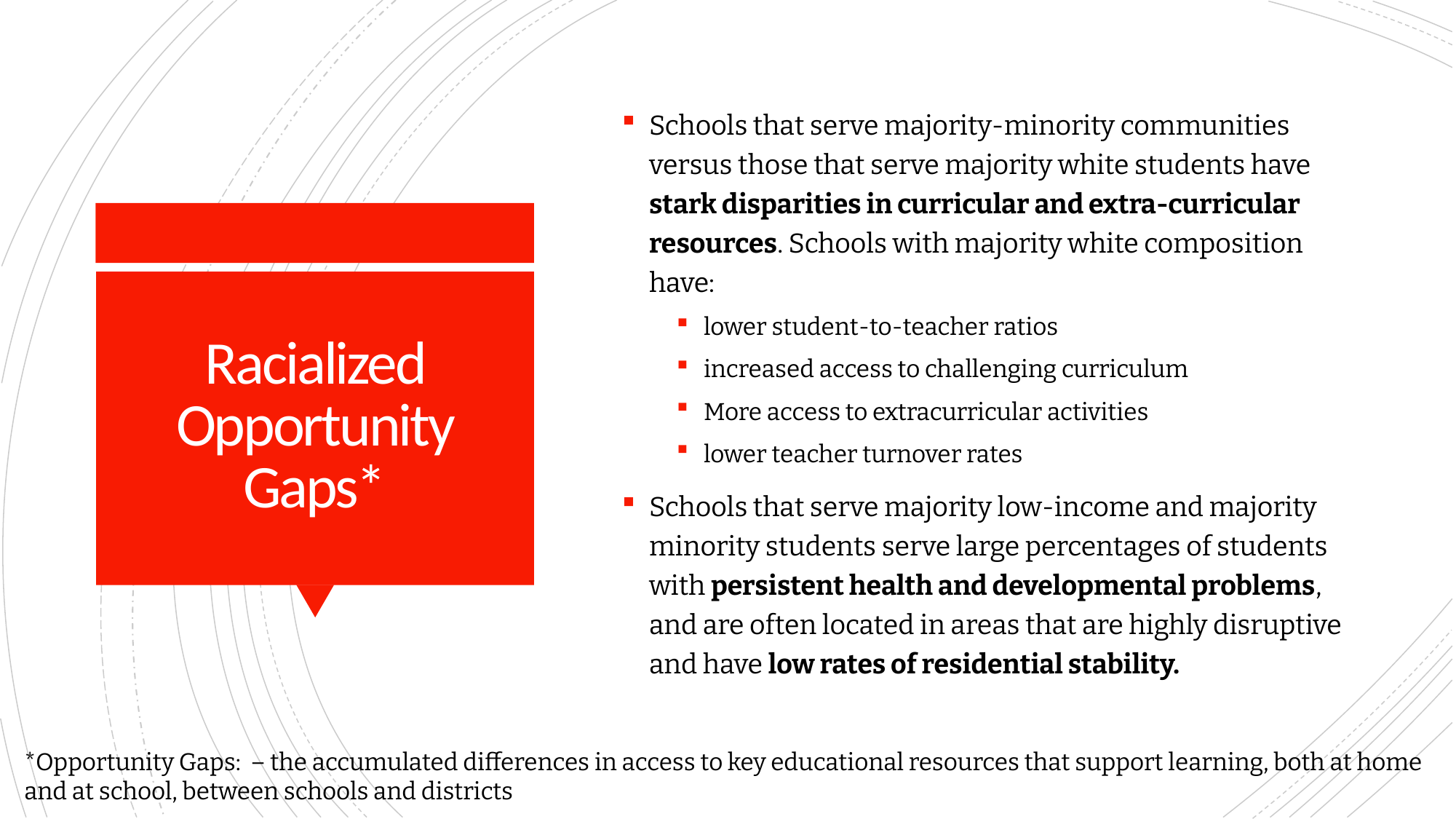

Schools that serve majority-minority communities versus those that serve majority white students have stark disparities in curricular and extra-curricular resources. Schools with majority white composition have:
lower student-to-teacher ratios
increased access to challenging curriculum
More access to extracurricular activities
lower teacher turnover rates
Schools that serve majority low-income and majority minority students serve large percentages of students with persistent health and developmental problems, and are often located in areas that are highly disruptive and have low rates of residential stability.

# Racialized Opportunity Gaps*
*Opportunity Gaps:  – the accumulated differences in access to key educational resources that support learning, both at home and at school, between schools and districts